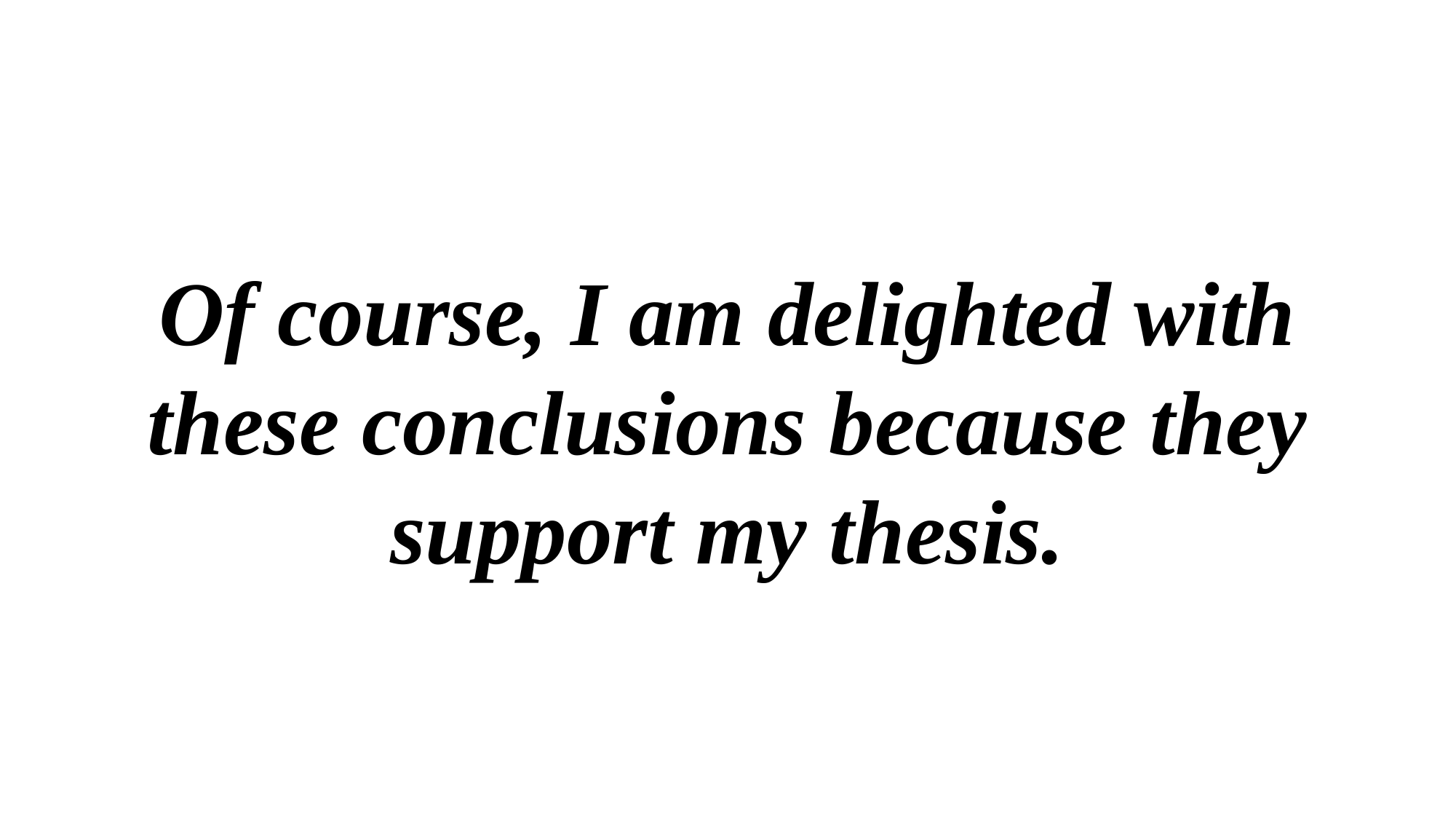

Of course, I am delighted with these conclusions because they support my thesis.